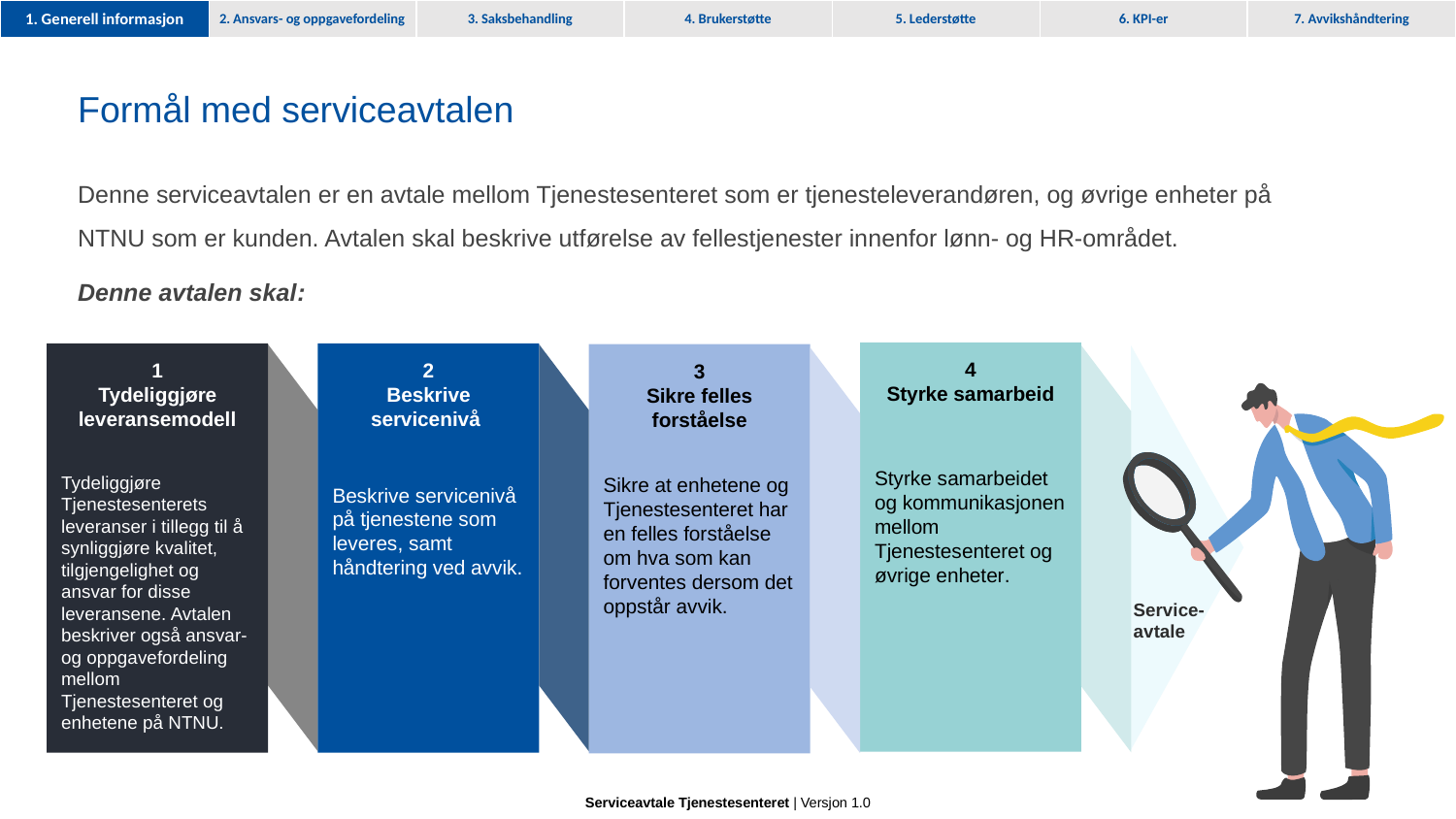

1. Generell informasjon
# Formål med serviceavtalen
Denne serviceavtalen er en avtale mellom Tjenestesenteret som er tjenesteleverandøren, og øvrige enheter på NTNU som er kunden. Avtalen skal beskrive utførelse av fellestjenester innenfor lønn- og HR-området.
Denne avtalen skal:
4
Styrke samarbeid

Styrke samarbeidet og kommunikasjonen mellom Tjenestesenteret og øvrige enheter.

1
Tydeliggjøre leveransemodell
Tydeliggjøre Tjenestesenterets leveranser i tillegg til å synliggjøre kvalitet, tilgjengelighet og ansvar for disse leveransene. Avtalen beskriver også ansvar- og oppgavefordeling mellom Tjenestesenteret og enhetene på NTNU.
2
Beskrive servicenivå

Beskrive servicenivå på tjenestene som leveres, samt håndtering ved avvik.

3
Sikre felles forståelse
Sikre at enhetene og Tjenestesenteret har en felles forståelse om hva som kan forventes dersom det oppstår avvik.

Service-  avtale